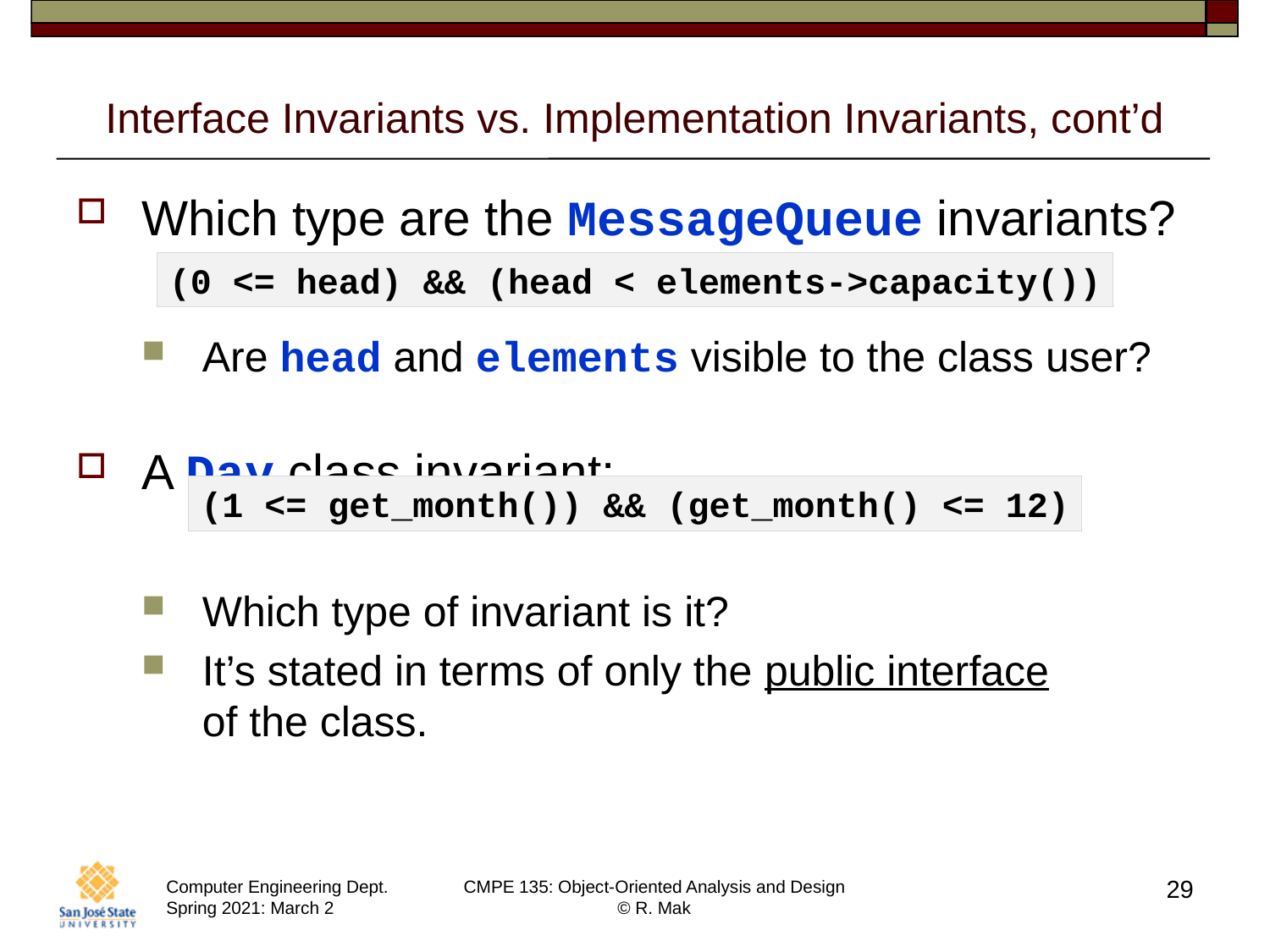

# Interface Invariants vs. Implementation Invariants, cont’d
Which type are the MessageQueue invariants?

Are head and elements visible to the class user?

A Day class invariant:
Which type of invariant is it?
It’s stated in terms of only the public interface
of the class.
(0 <= head) && (head < elements->capacity())
(1 <= get_month()) && (get_month() <= 12)
29